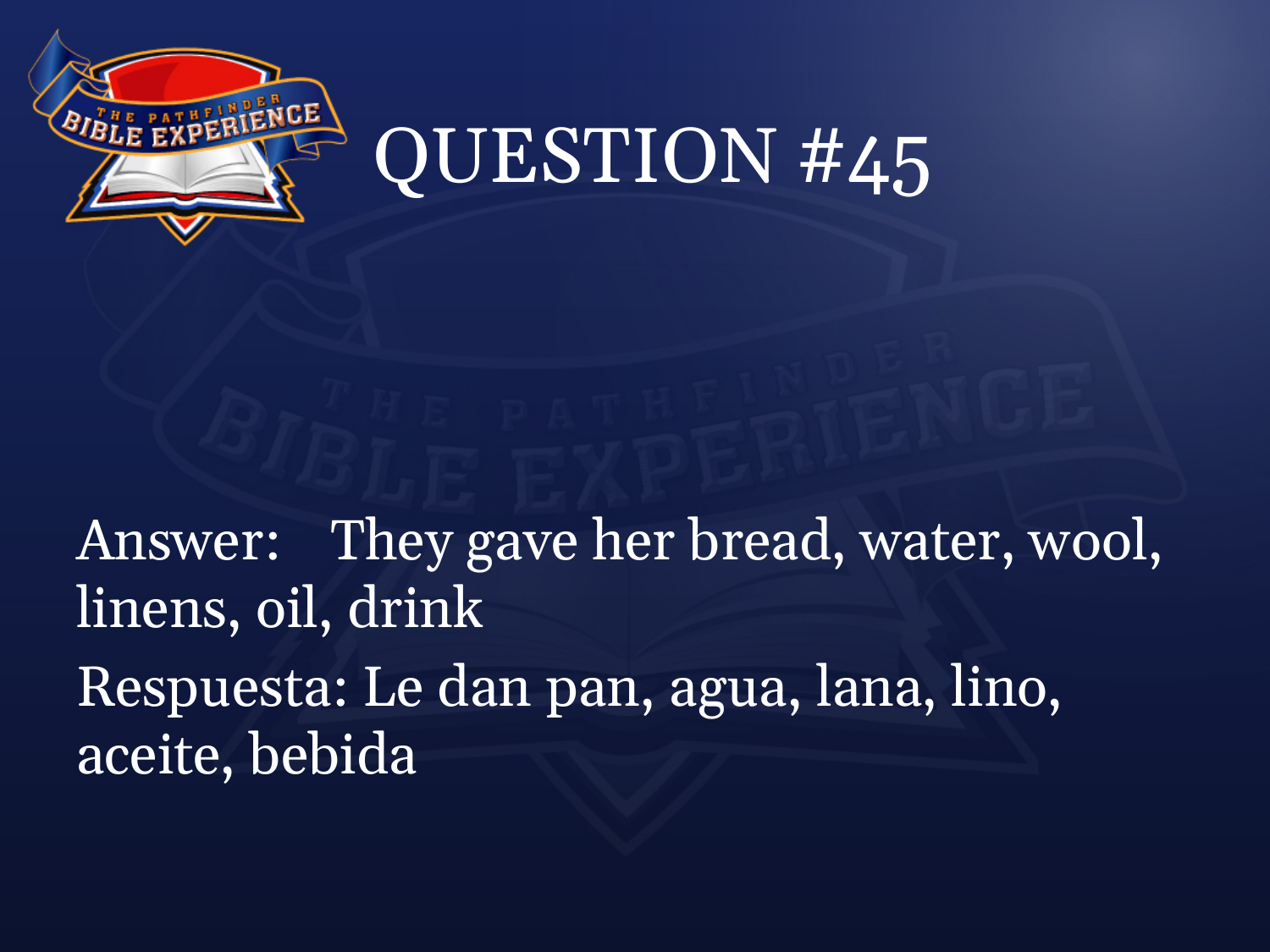

# QUESTION #45

Answer:	They gave her bread, water, wool, linens, oil, drink
Respuesta: Le dan pan, agua, lana, lino, aceite, bebida